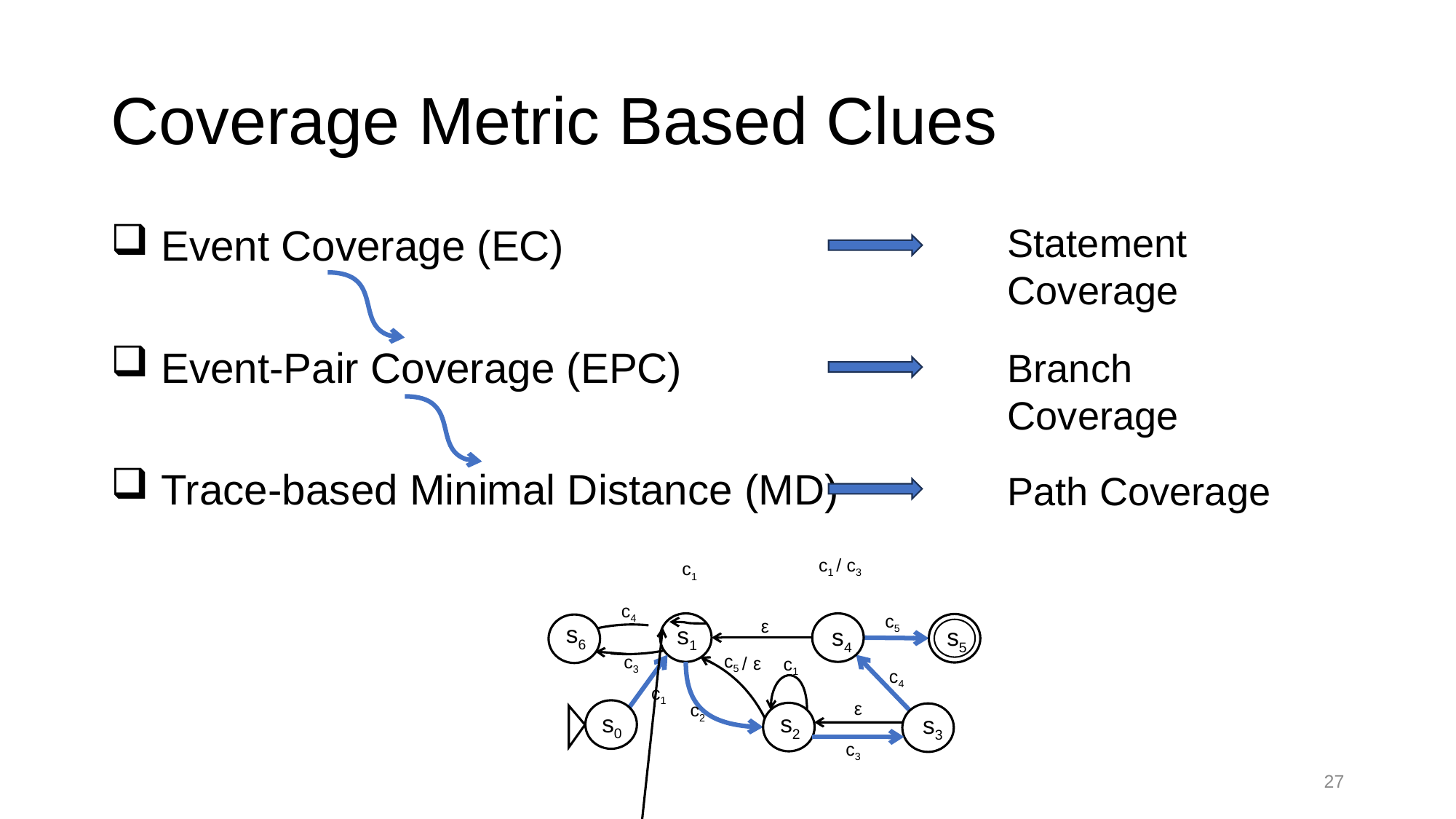

# Coverage Metric Based Clues
Statement Coverage
 Event Coverage (EC)

 Event-Pair Coverage (EPC)

 Trace-based Minimal Distance (MD)

Branch Coverage

c1 / c3

c1
c4
c5
ε

s4

s6

s5

s1

/ ε
c5
c3
c1

c4
c1
ε
c2

s0

s2

s3
c3
Path Coverage

27